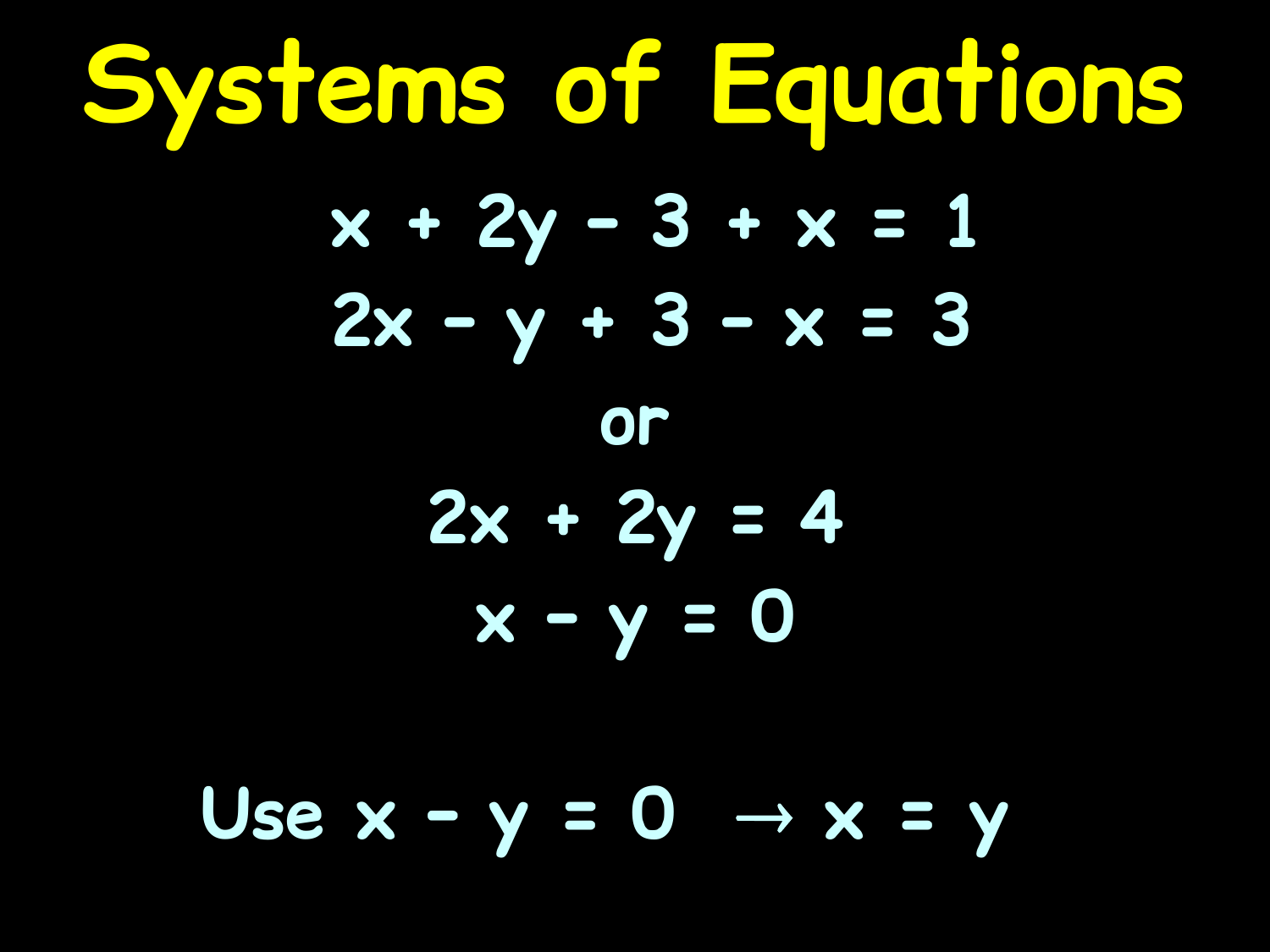

# Systems of Equations
x + 2y – 3 + x = 1
2x – y + 3 – x = 3
or
2x + 2y = 4
x – y = 0

Use x – y = 0  → x = y